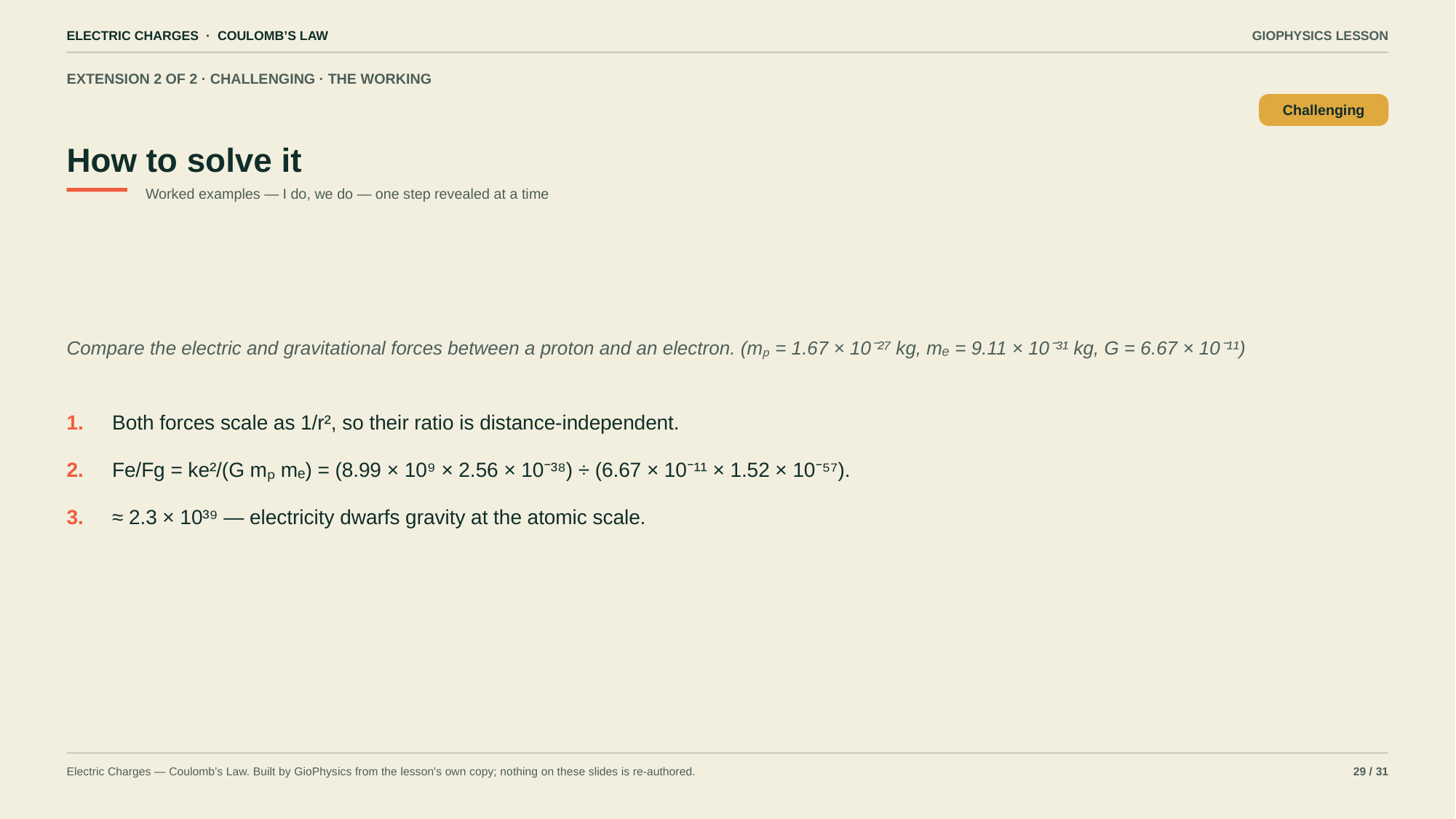

ELECTRIC CHARGES  ·  COULOMB’S LAW
GIOPHYSICS LESSON

EXTENSION 2 OF 2 · CHALLENGING · THE WORKING
How to solve it

Challenging
Worked examples — I do, we do — one step revealed at a time

Compare the electric and gravitational forces between a proton and an electron. (mₚ = 1.67 × 10⁻²⁷ kg, mₑ = 9.11 × 10⁻³¹ kg, G = 6.67 × 10⁻¹¹)
1.
Both forces scale as 1/r², so their ratio is distance-independent.
2.
Fe/Fg = ke²/(G mₚ mₑ) = (8.99 × 10⁹ × 2.56 × 10⁻³⁸) ÷ (6.67 × 10⁻¹¹ × 1.52 × 10⁻⁵⁷).
3.
≈ 2.3 × 10³⁹ — electricity dwarfs gravity at the atomic scale.

Electric Charges — Coulomb’s Law. Built by GioPhysics from the lesson's own copy; nothing on these slides is re-authored.
29 / 31